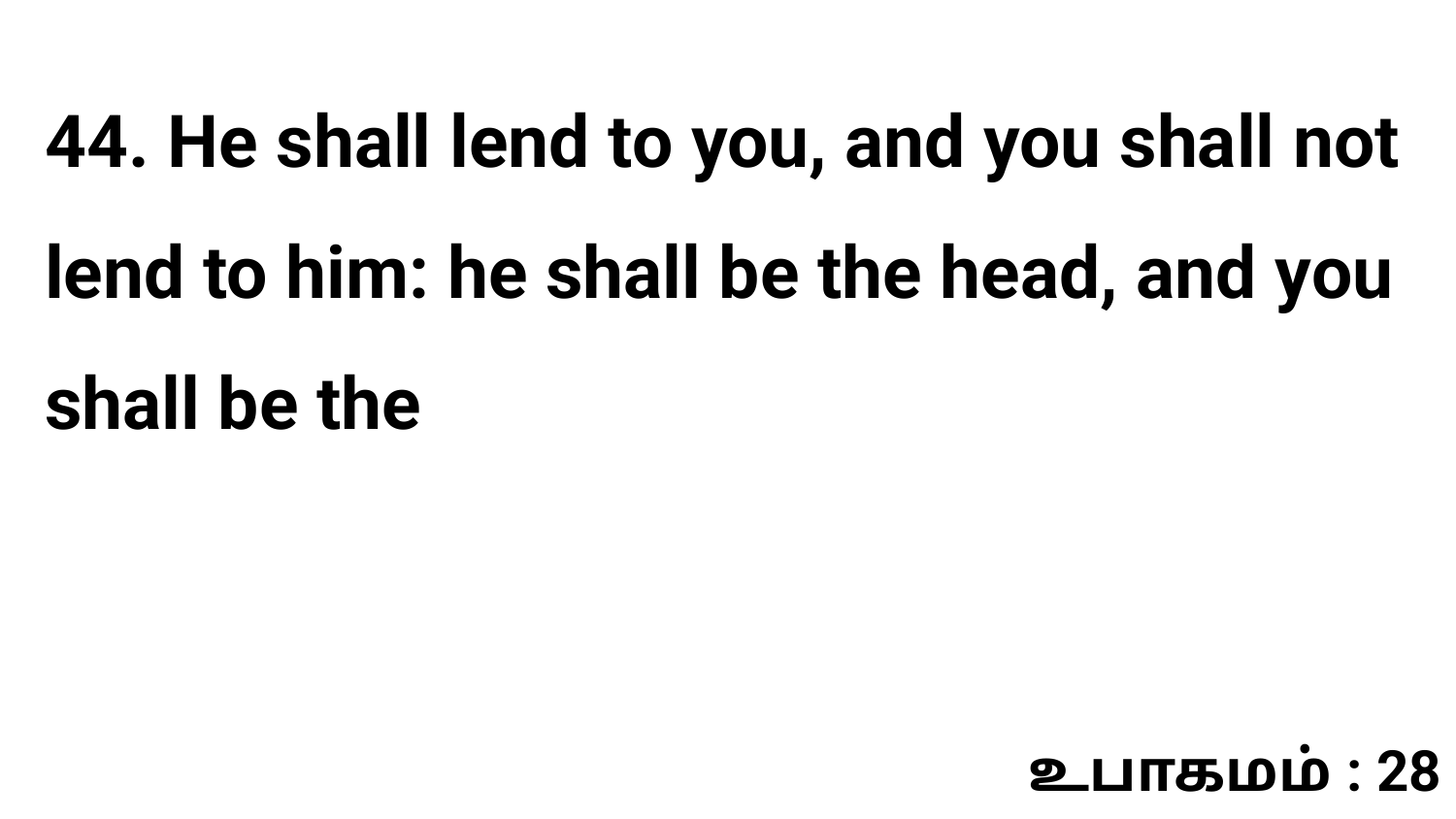

44. He shall lend to you, and you shall not lend to him: he shall be the head, and you shall be the
உபாகமம் : 28